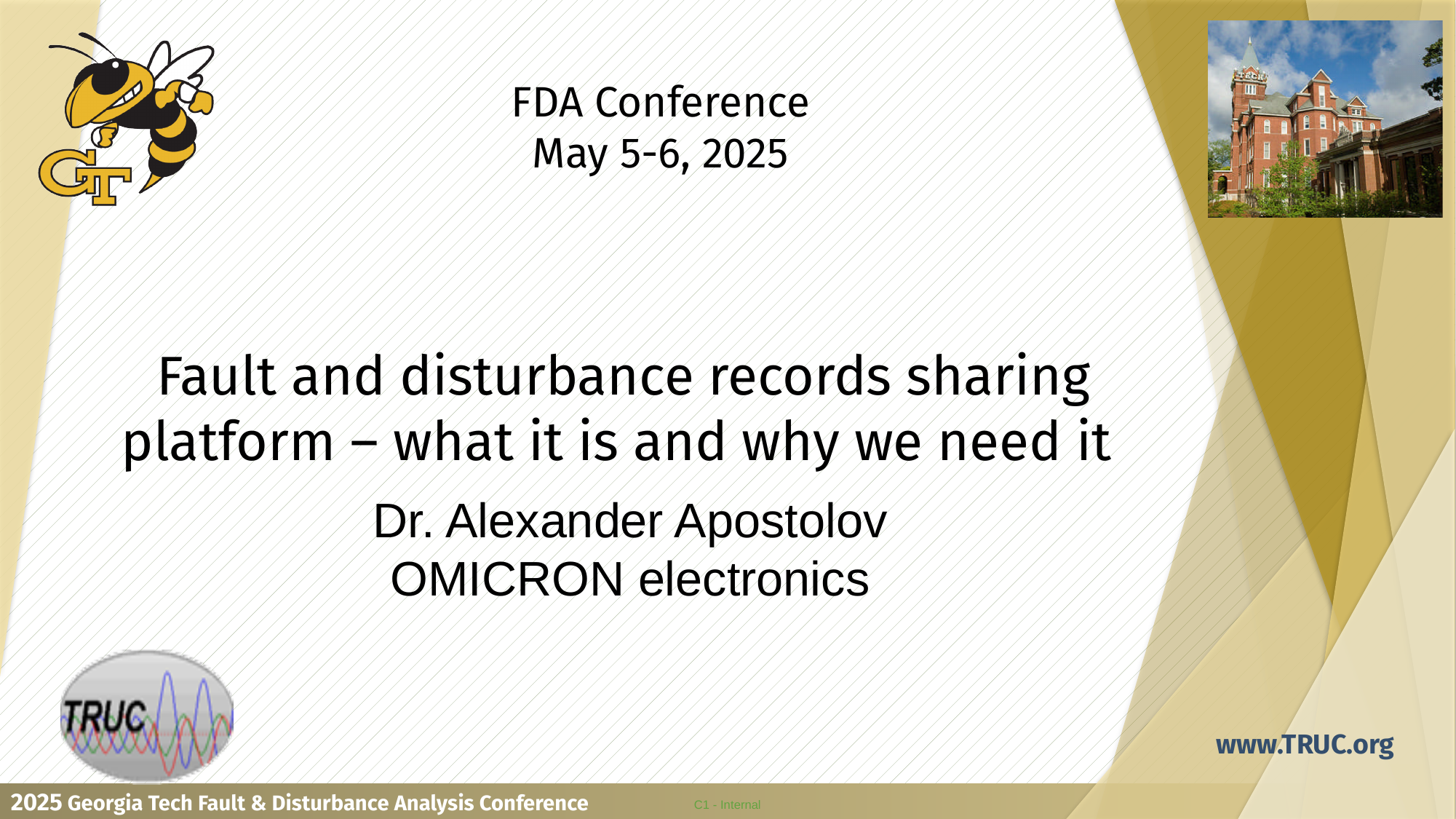

Fault and disturbance records sharing platform – what it is and why we need it
Dr. Alexander Apostolov
OMICRON electronics